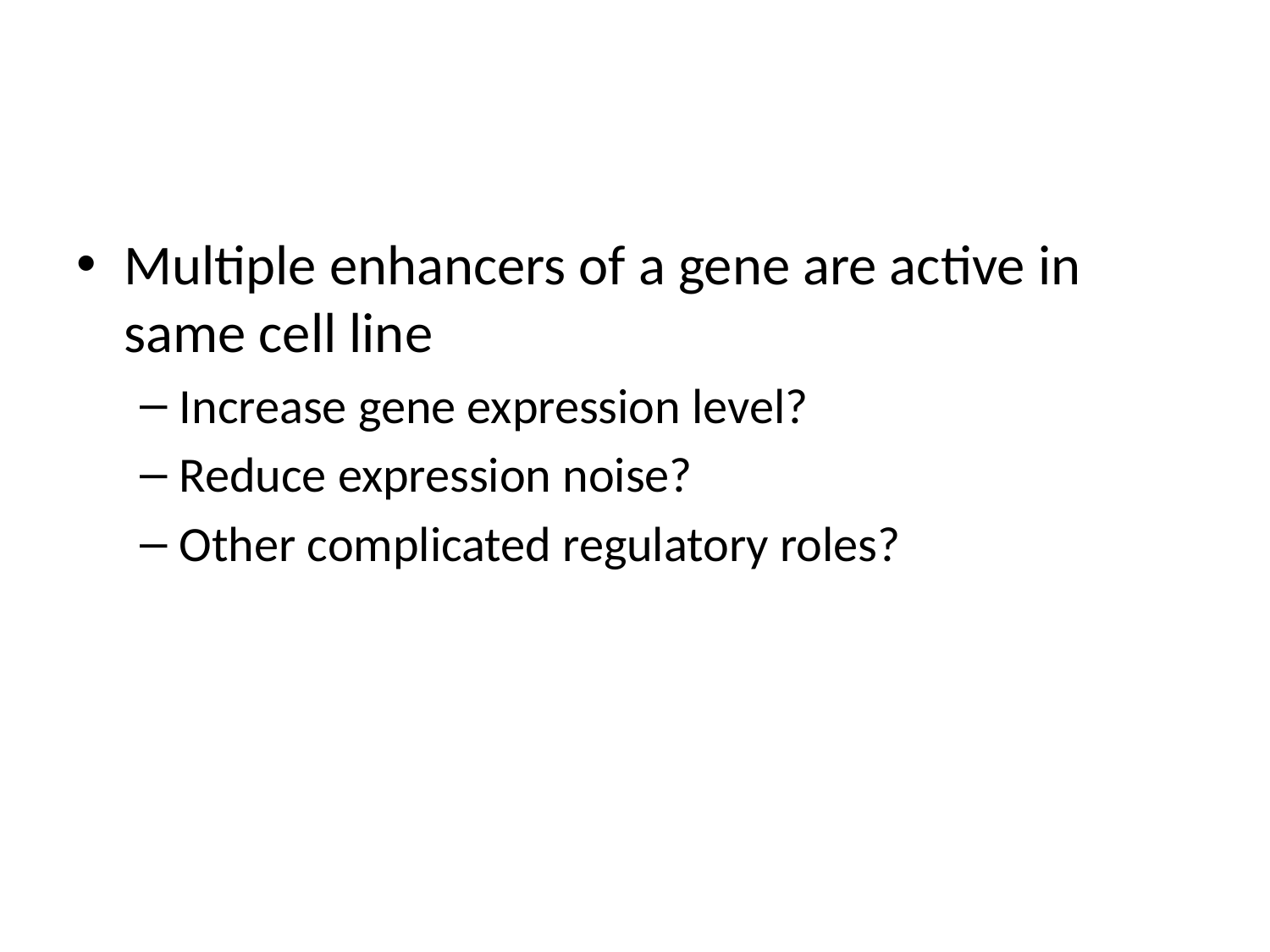

#
Multiple enhancers of a gene are active in same cell line
Increase gene expression level?
Reduce expression noise?
Other complicated regulatory roles?